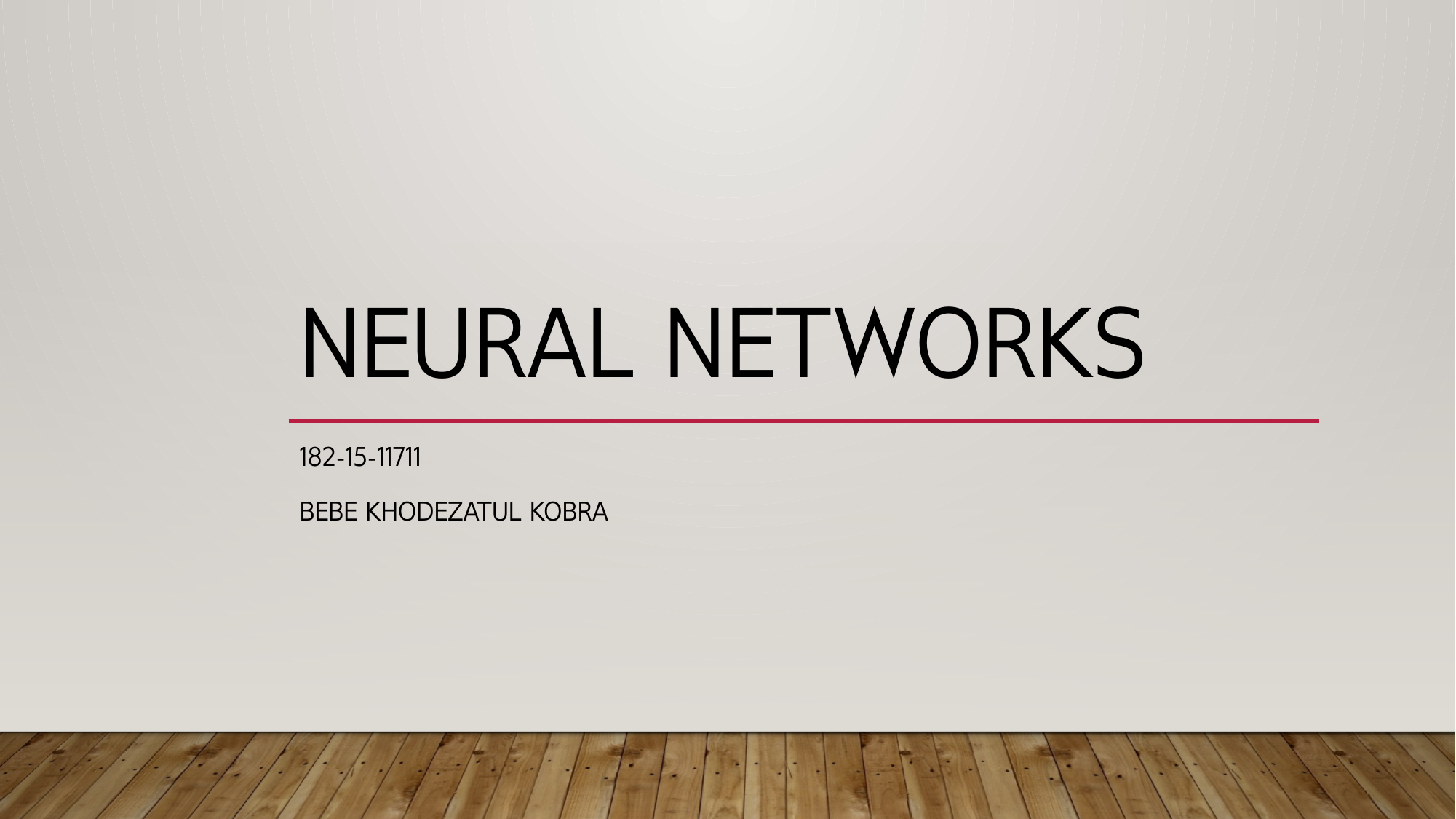

# Neural Networks
182-15-11711
BEBE KHODEZATUL KOBRA